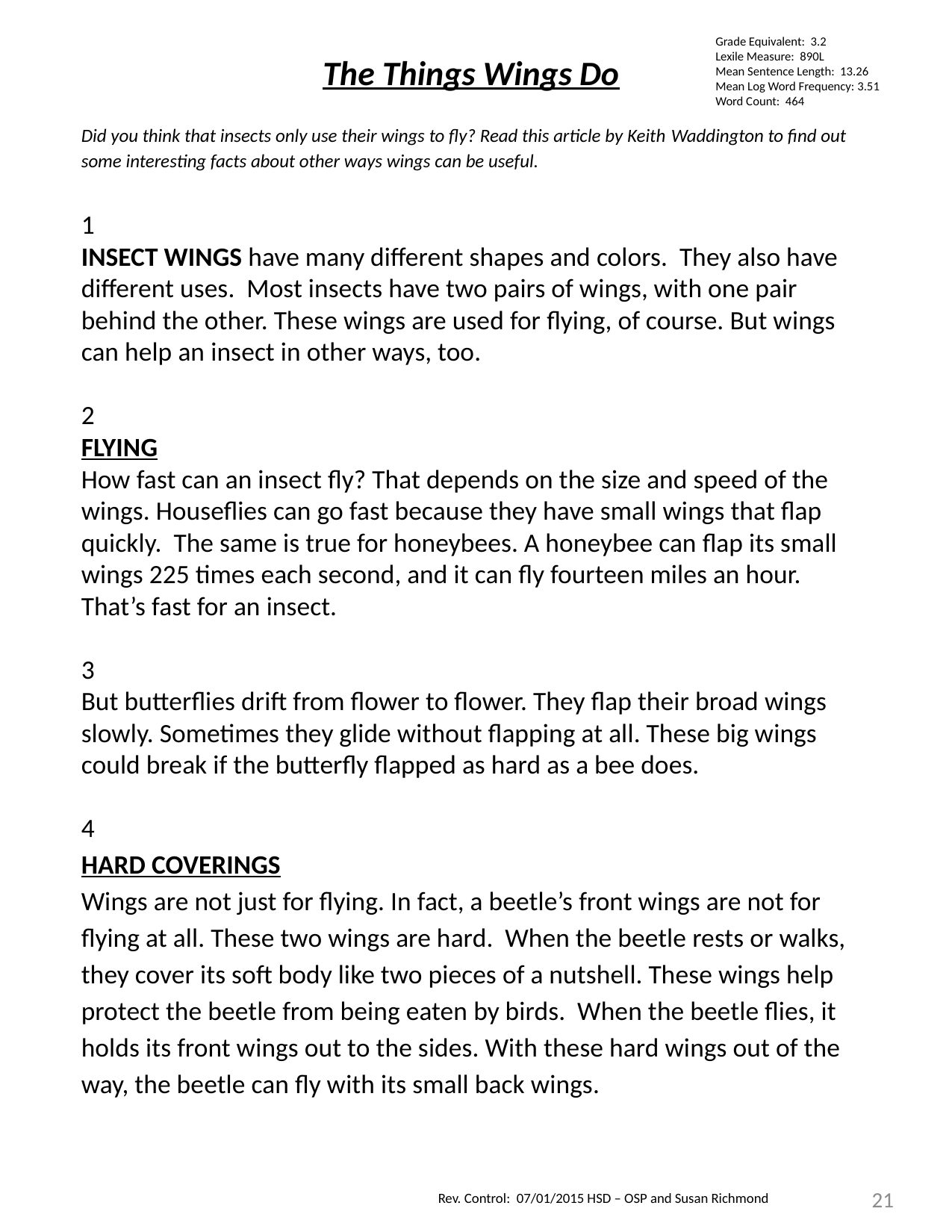

Grade Equivalent:  3.2
Lexile Measure:  890L
Mean Sentence Length:  13.26
Mean Log Word Frequency: 3.51
Word Count:  464
The Things Wings Do

Did you think that insects only use their wings to fly? Read this article by Keith Waddington to find out some interesting facts about other ways wings can be useful.

1
INSECT WINGS have many different shapes and colors.  They also have different uses.  Most insects have two pairs of wings, with one pair behind the other. These wings are used for flying, of course. But wings can help an insect in other ways, too.

2
FLYING
How fast can an insect fly? That depends on the size and speed of the wings. Houseflies can go fast because they have small wings that flap quickly.  The same is true for honeybees. A honeybee can flap its small wings 225 times each second, and it can fly fourteen miles an hour. That’s fast for an insect.

3
But butterflies drift from flower to flower. They flap their broad wings slowly. Sometimes they glide without flapping at all. These big wings could break if the butterfly flapped as hard as a bee does.

4
HARD COVERINGS
Wings are not just for flying. In fact, a beetle’s front wings are not for flying at all. These two wings are hard.  When the beetle rests or walks, they cover its soft body like two pieces of a nutshell. These wings help protect the beetle from being eaten by birds.  When the beetle flies, it holds its front wings out to the sides. With these hard wings out of the way, the beetle can fly with its small back wings.
21